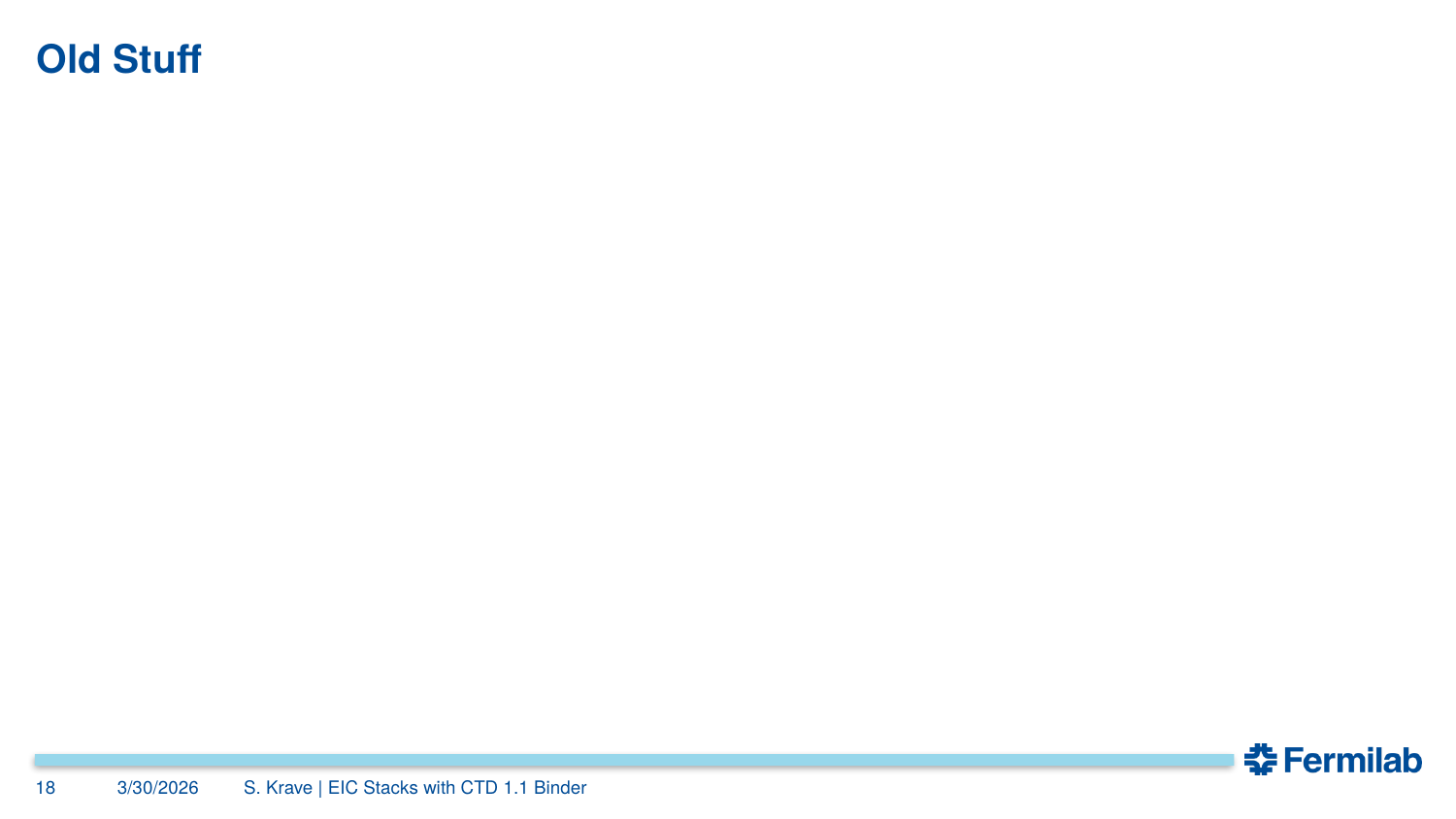

# Old Stuff

18
3/30/2026
S. Krave | EIC Stacks with CTD 1.1 Binder